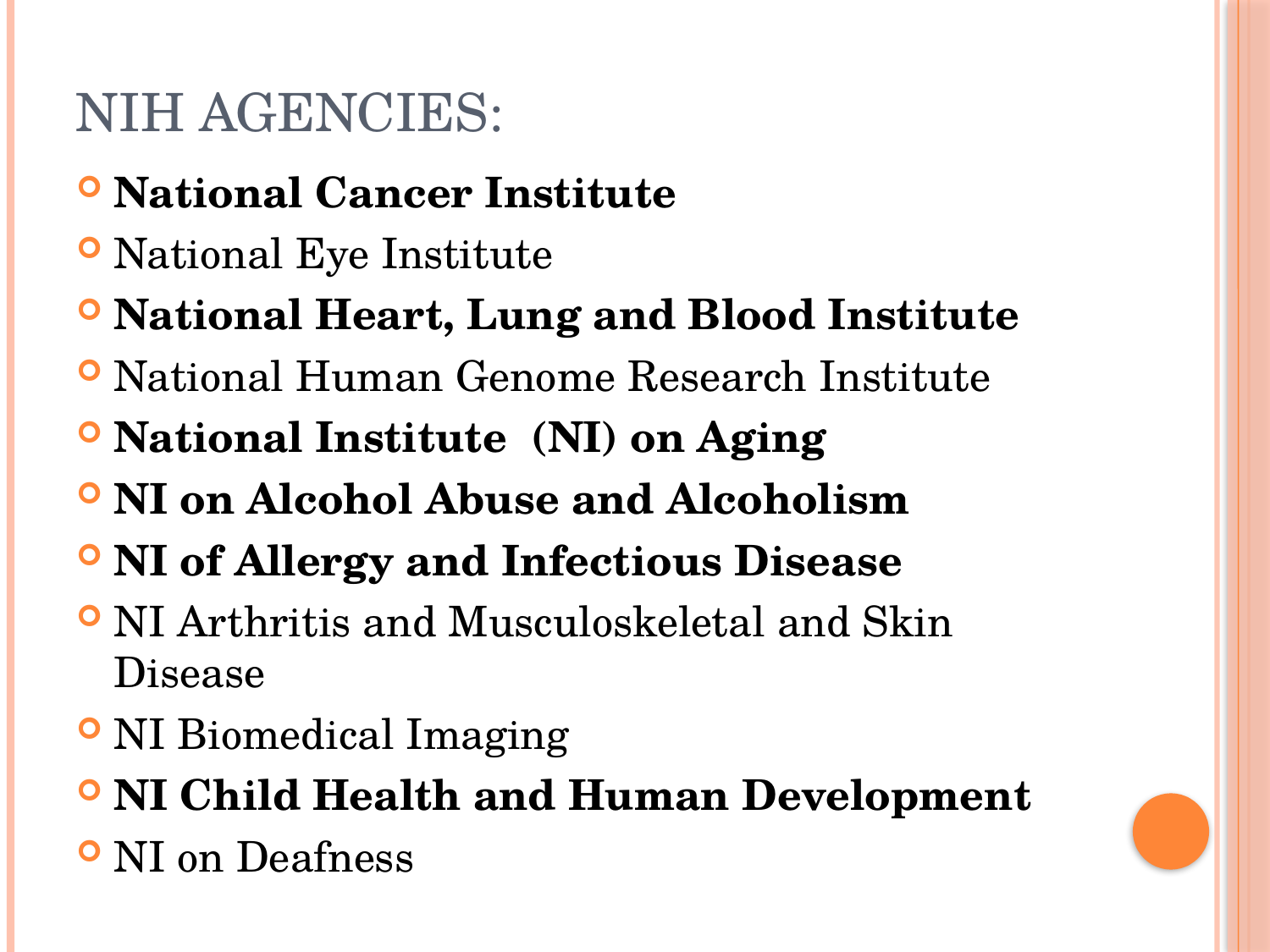

# NIH Agencies:
National Cancer Institute
National Eye Institute
National Heart, Lung and Blood Institute
National Human Genome Research Institute
National Institute  (NI) on Aging
NI on Alcohol Abuse and Alcoholism
NI of Allergy and Infectious Disease
NI Arthritis and Musculoskeletal and Skin Disease
NI Biomedical Imaging
NI Child Health and Human Development
NI on Deafness